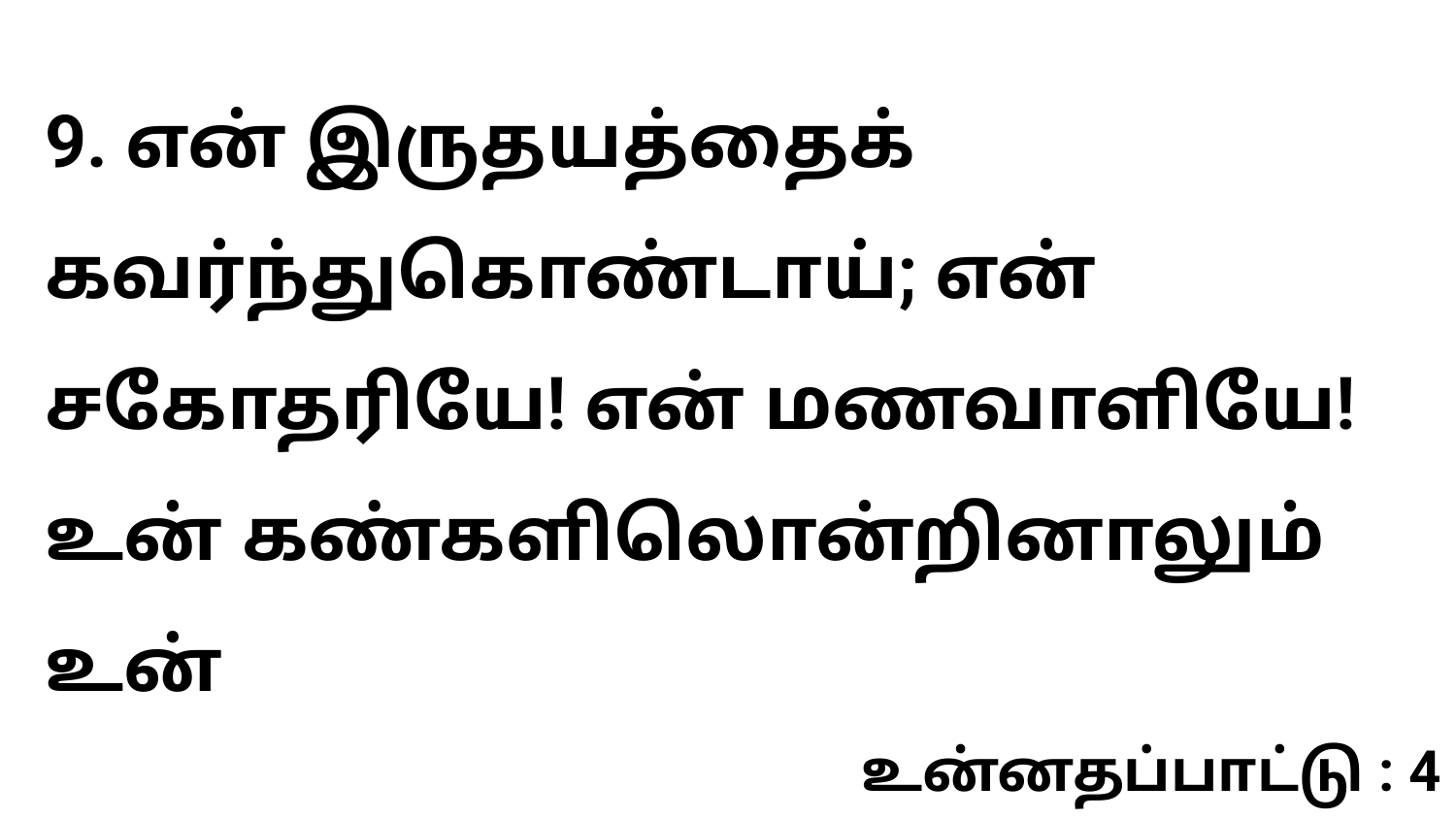

9. என் இருதயத்தைக் கவர்ந்துகொண்டாய்; என் சகோதரியே! என் மணவாளியே! உன் கண்களிலொன்றினாலும் உன்
உன்னதப்பாட்டு : 4